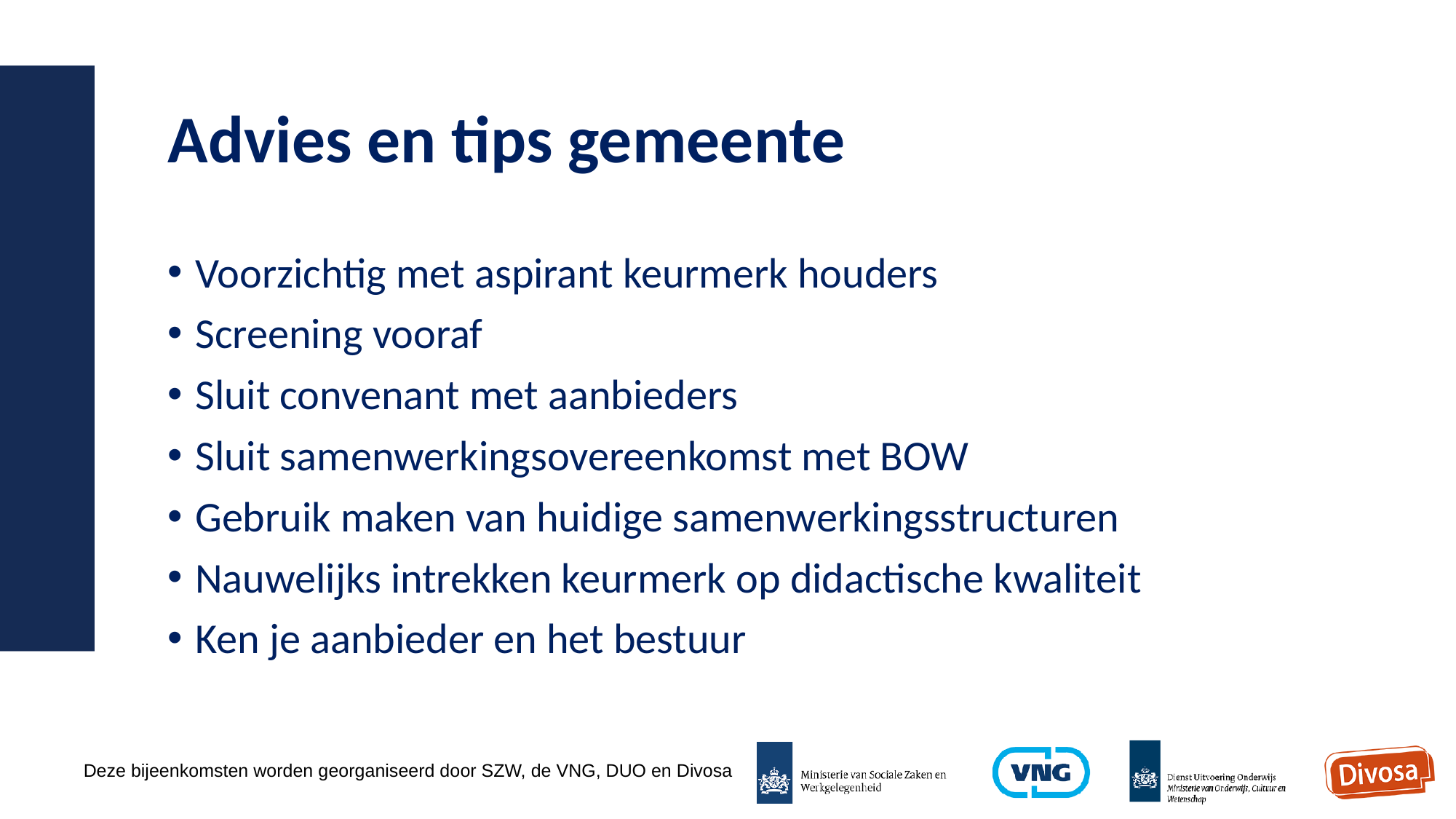

# Advies en tips gemeente
Voorzichtig met aspirant keurmerk houders
Screening vooraf
Sluit convenant met aanbieders
Sluit samenwerkingsovereenkomst met BOW
Gebruik maken van huidige samenwerkingsstructuren
Nauwelijks intrekken keurmerk op didactische kwaliteit
Ken je aanbieder en het bestuur